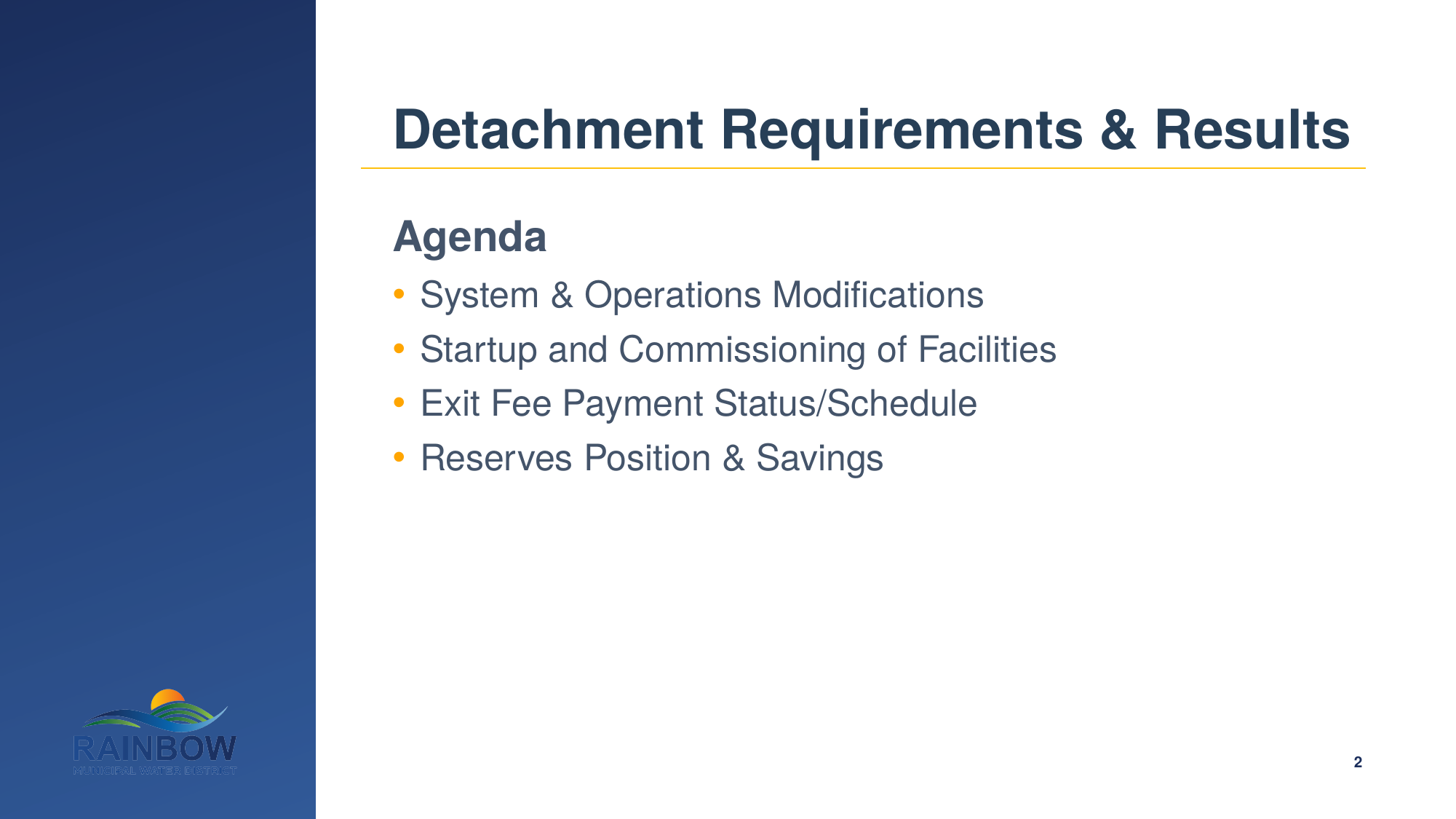

# Detachment Requirements & Results
Agenda
System & Operations Modifications
Startup and Commissioning of Facilities
Exit Fee Payment Status/Schedule
Reserves Position & Savings